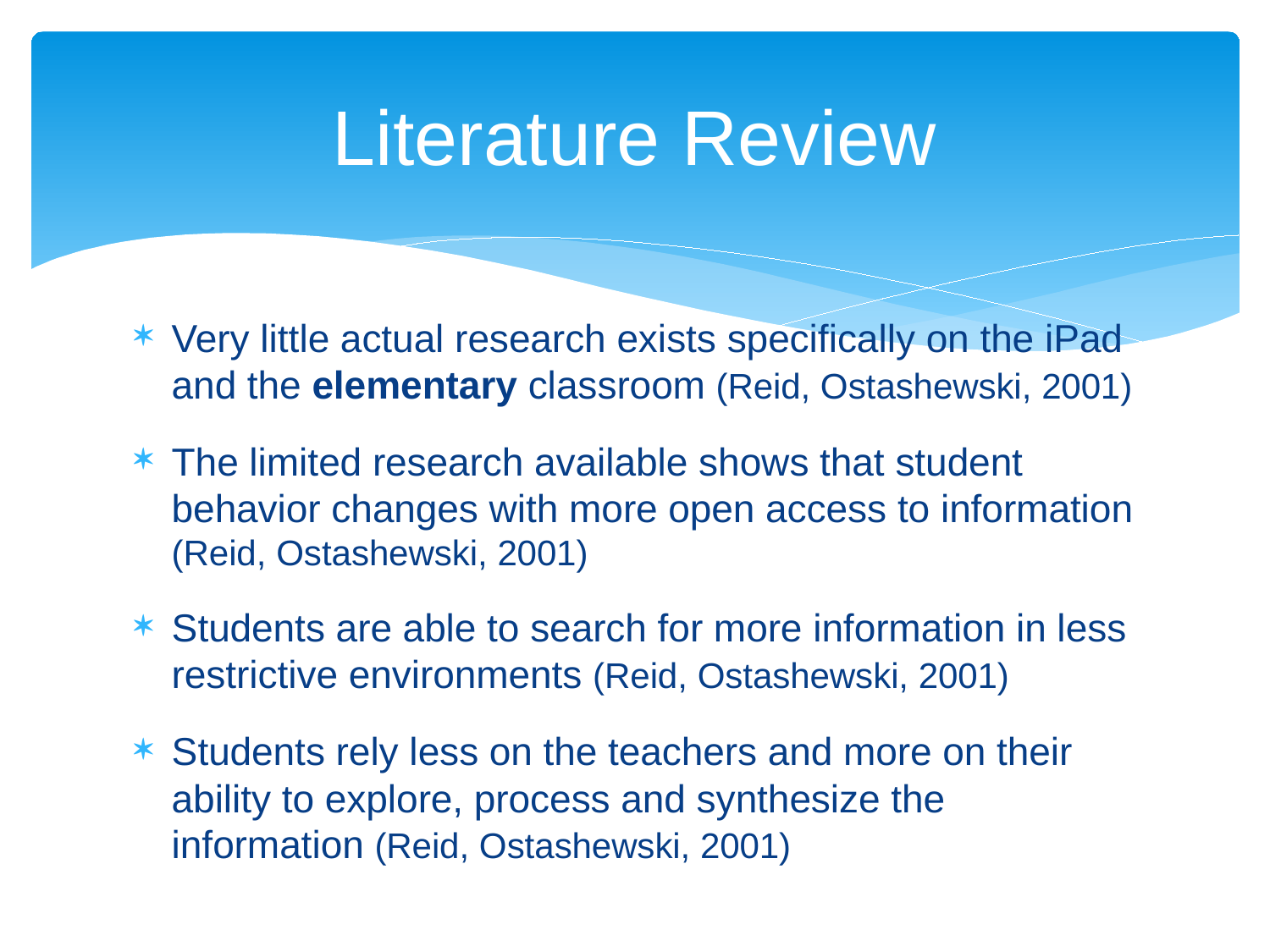

# Literature Review
Very little actual research exists specifically on the iPad and the elementary classroom (Reid, Ostashewski, 2001)

The limited research available shows that student behavior changes with more open access to information (Reid, Ostashewski, 2001)

Students are able to search for more information in less restrictive environments (Reid, Ostashewski, 2001)

Students rely less on the teachers and more on their ability to explore, process and synthesize the information (Reid, Ostashewski, 2001)